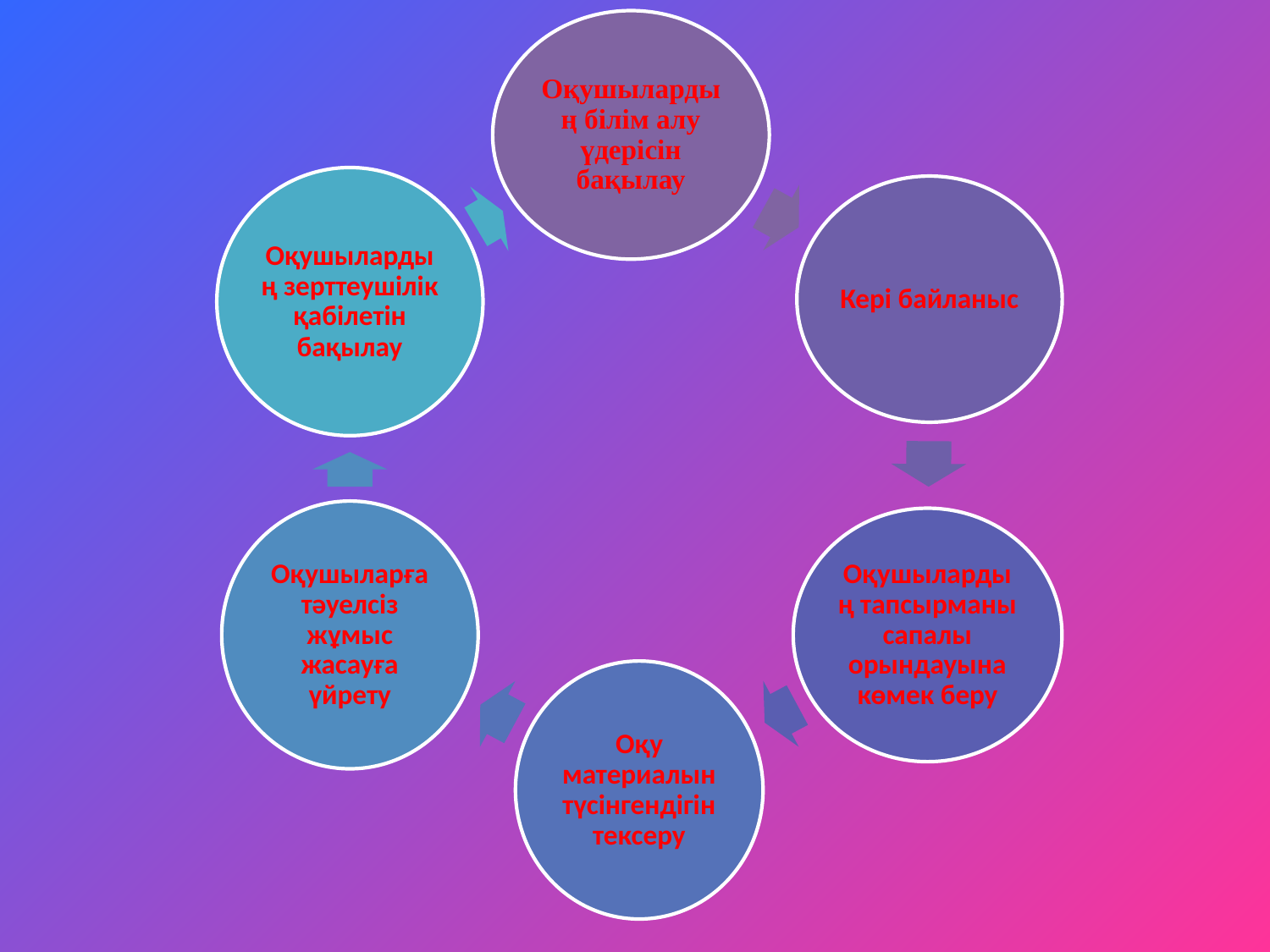

Оқушылардың білім алу үдерісін бақылау

Кері байланыс

Оқушылардың тапсырманы сапалы орындауына көмек беру

Оқу материалын түсінгендігін тексеру

Оқушыларға тәуелсіз жұмыс жасауға үйрету

Оқушылардың зерттеушілік қабілетін бақылау